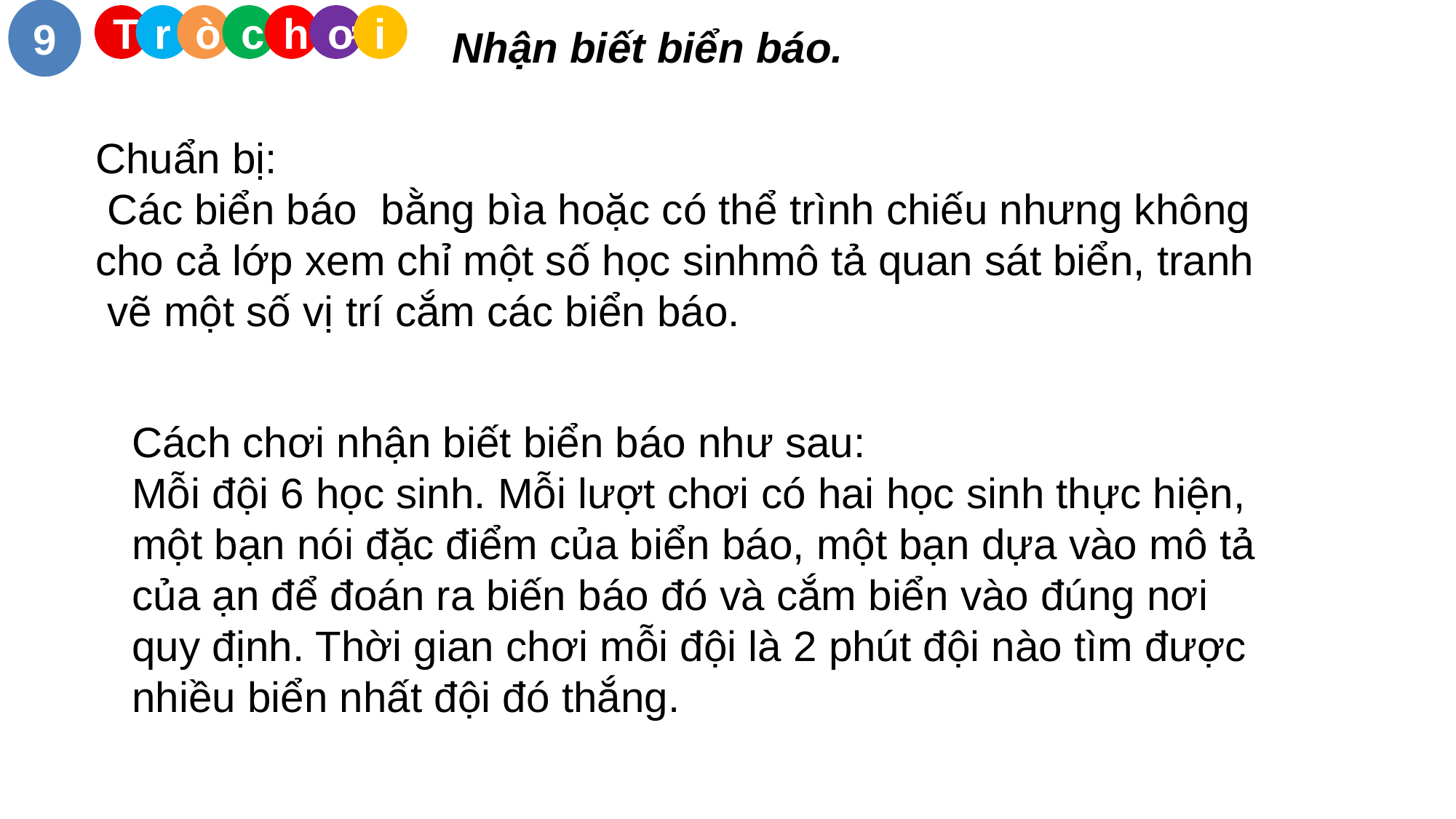

9
T
r
ò
c
h
ơ
i
Nhận biết biển báo.
Chuẩn bị:
 Các biển báo  bằng bìa hoặc có thể trình chiếu nhưng không
cho cả lớp xem chỉ một số học sinhmô tả quan sát biển, tranh
 vẽ một số vị trí cắm các biển báo.
Cách chơi nhận biết biển báo như sau:
Mỗi đội 6 học sinh. Mỗi lượt chơi có hai học sinh thực hiện, một bạn nói đặc điểm của biển báo, một bạn dựa vào mô tả của ạn để đoán ra biến báo đó và cắm biển vào đúng nơi quy định. Thời gian chơi mỗi đội là 2 phút đội nào tìm được nhiều biển nhất đội đó thắng.